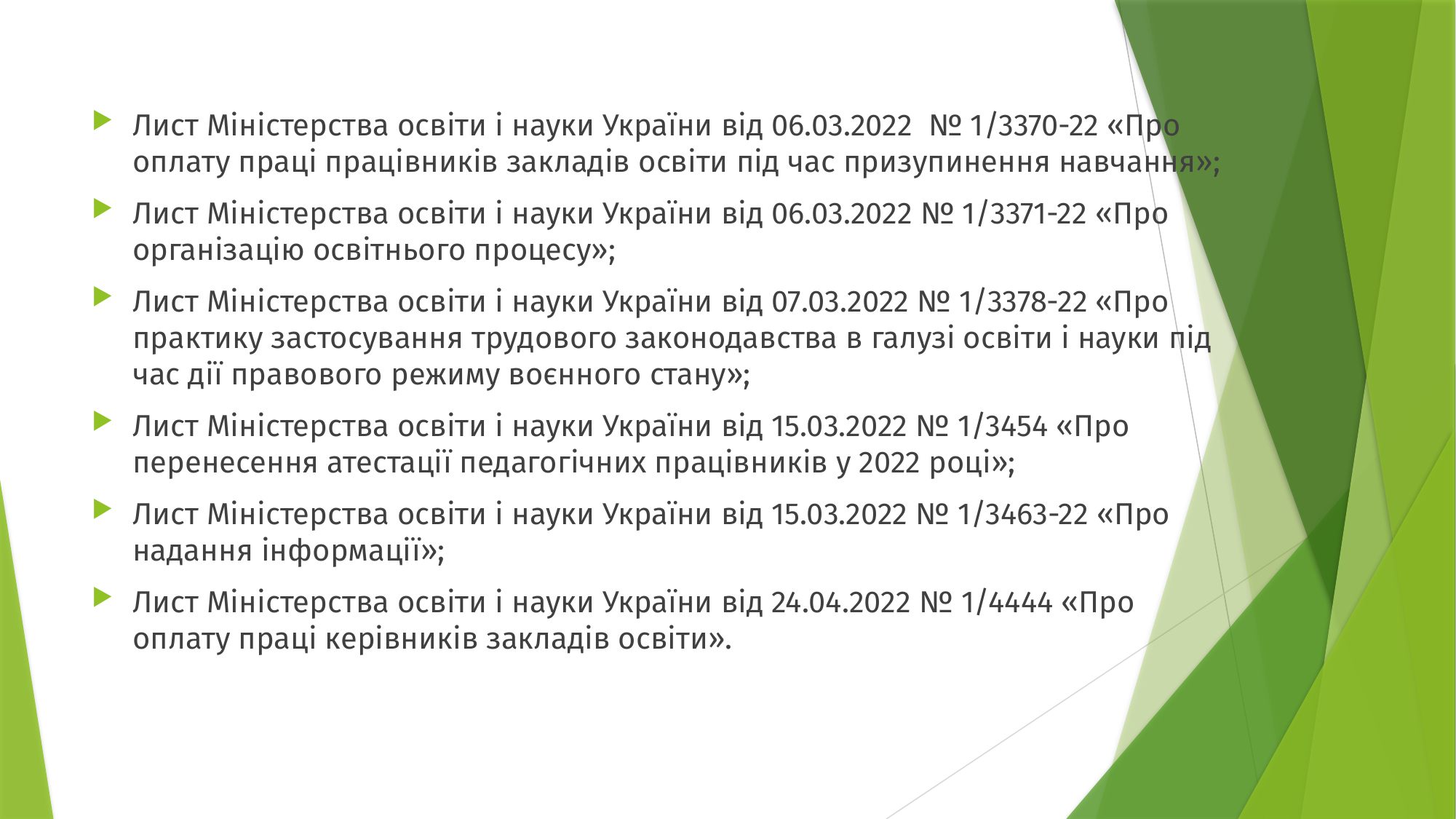

Лист Міністерства освіти і науки України від 06.03.2022  № 1/3370-22 «Про оплату праці працівників закладів освіти під час призупинення навчання»;
Лист Міністерства освіти і науки України від 06.03.2022 № 1/3371-22 «Про організацію освітнього процесу»;
Лист Міністерства освіти і науки України від 07.03.2022 № 1/3378-22 «Про практику застосування трудового законодавства в галузі освіти і науки під час дії правового режиму воєнного стану»;
Лист Міністерства освіти і науки України від 15.03.2022 № 1/3454 «Про перенесення атестації педагогічних працівників у 2022 році»;
Лист Міністерства освіти і науки України від 15.03.2022 № 1/3463-22 «Про надання інформації»;
Лист Міністерства освіти і науки України від 24.04.2022 № 1/4444 «Про оплату праці керівників закладів освіти».